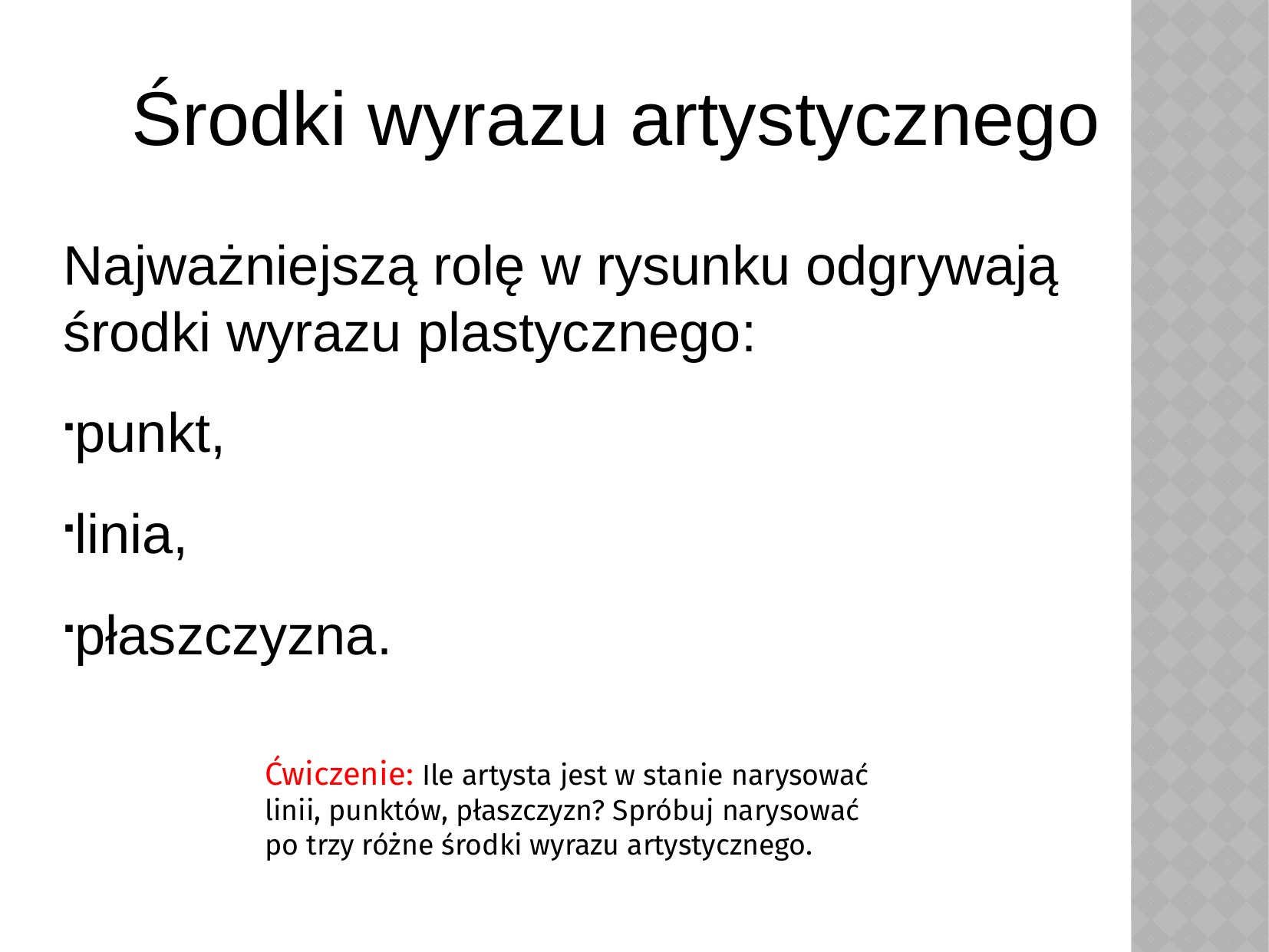

Środki wyrazu artystycznego
Najważniejszą rolę w rysunku odgrywają środki wyrazu plastycznego:

punkt,

linia,

płaszczyzna.
Ćwiczenie: Ile artysta jest w stanie narysować linii, punktów, płaszczyzn? Spróbuj narysować po trzy różne środki wyrazu artystycznego.